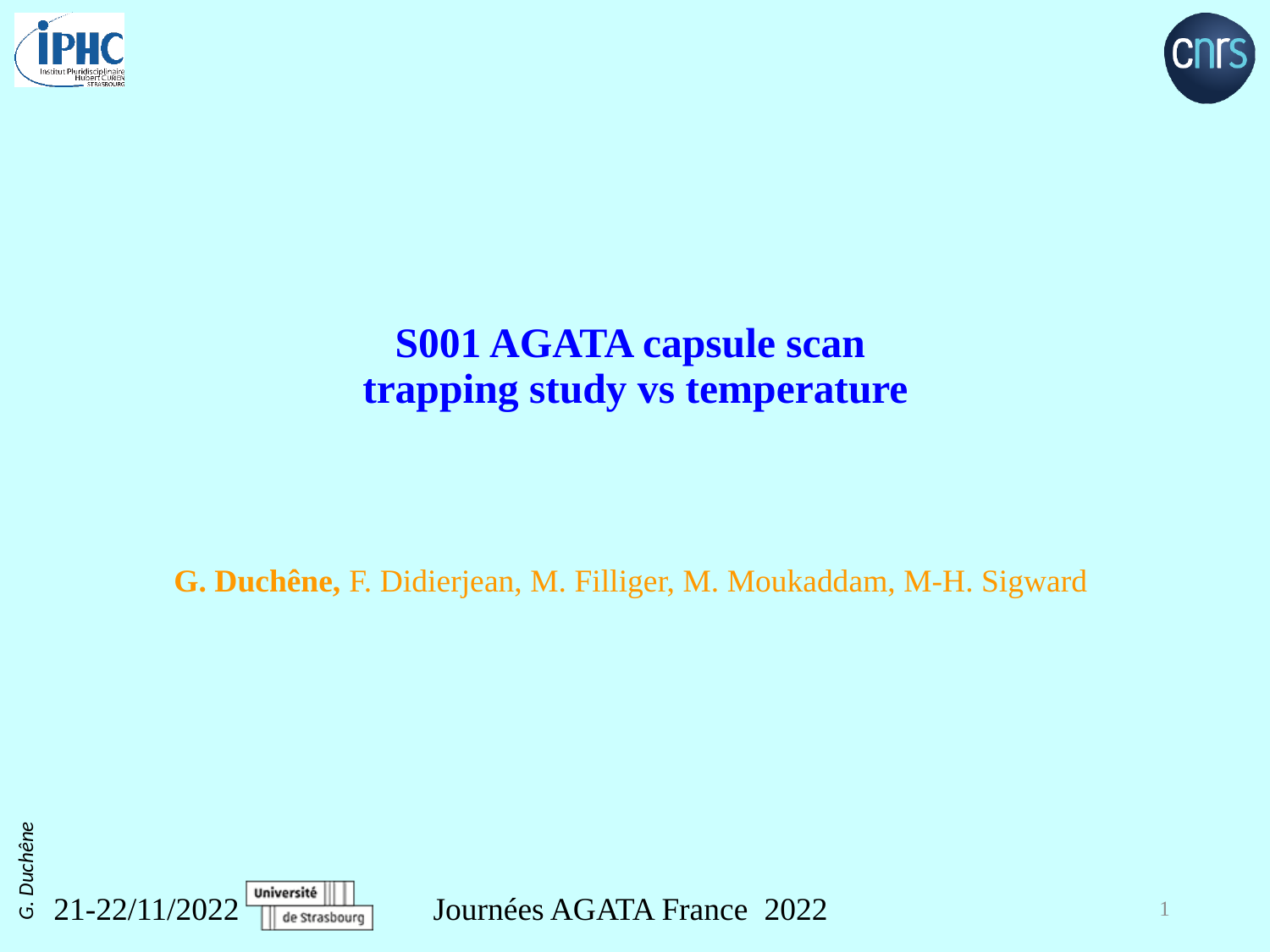

# S001 AGATA capsule scan trapping study vs temperature
G. Duchêne, F. Didierjean, M. Filliger, M. Moukaddam, M-H. Sigward
21-22/11/2022
Journées AGATA France  2022
1